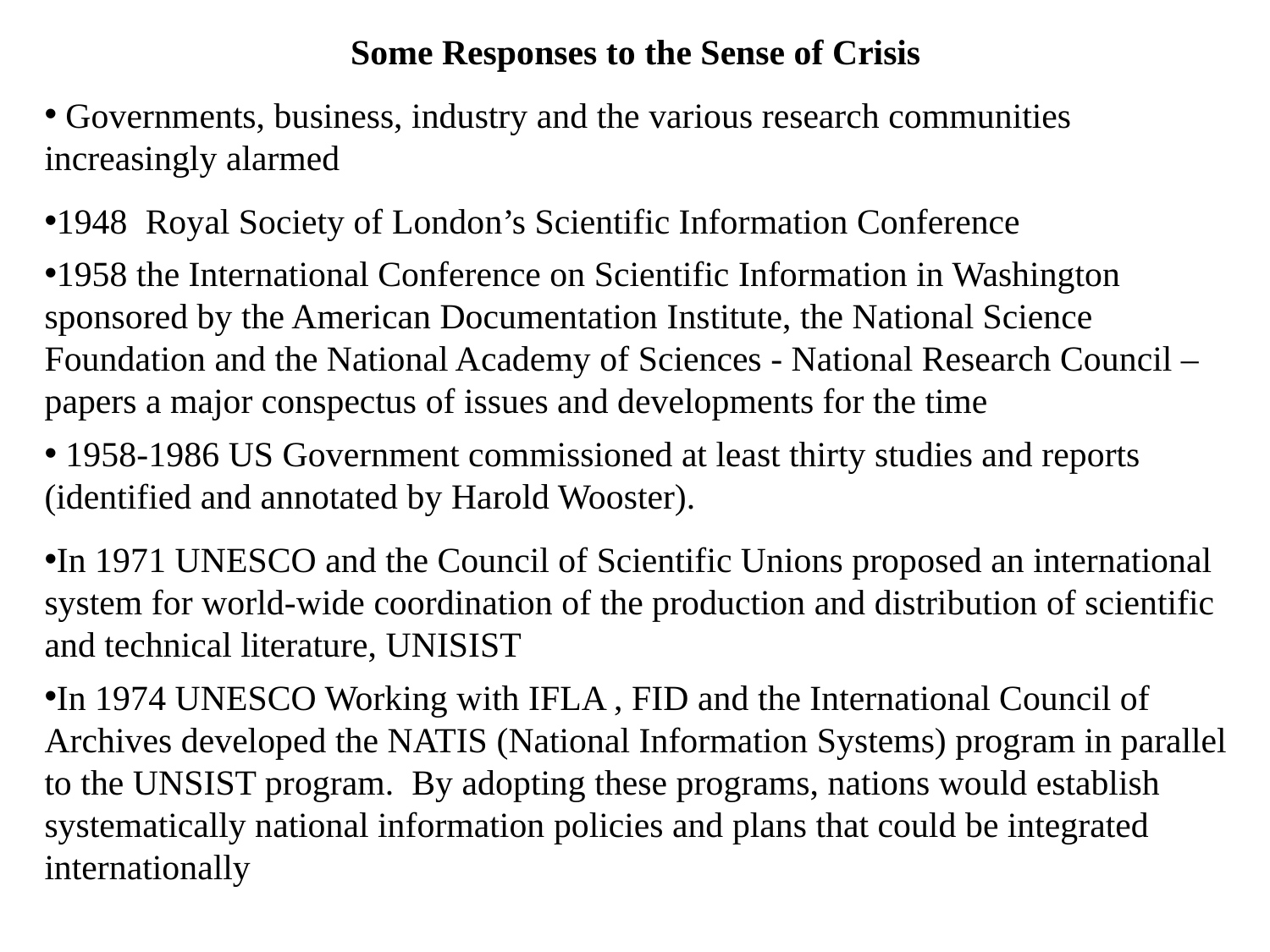

Some Responses to the Sense of Crisis
 Governments, business, industry and the various research communities increasingly alarmed
1948  Royal Society of London’s Scientific Information Conference
1958 the International Conference on Scientific Information in Washington sponsored by the American Documentation Institute, the National Science Foundation and the National Academy of Sciences - National Research Council –papers a major conspectus of issues and developments for the time
 1958-1986 US Government commissioned at least thirty studies and reports (identified and annotated by Harold Wooster).
In 1971 UNESCO and the Council of Scientific Unions proposed an international system for world-wide coordination of the production and distribution of scientific and technical literature, UNISIST
In 1974 UNESCO Working with IFLA , FID and the International Council of Archives developed the NATIS (National Information Systems) program in parallel to the UNSIST program.  By adopting these programs, nations would establish systematically national information policies and plans that could be integrated internationally